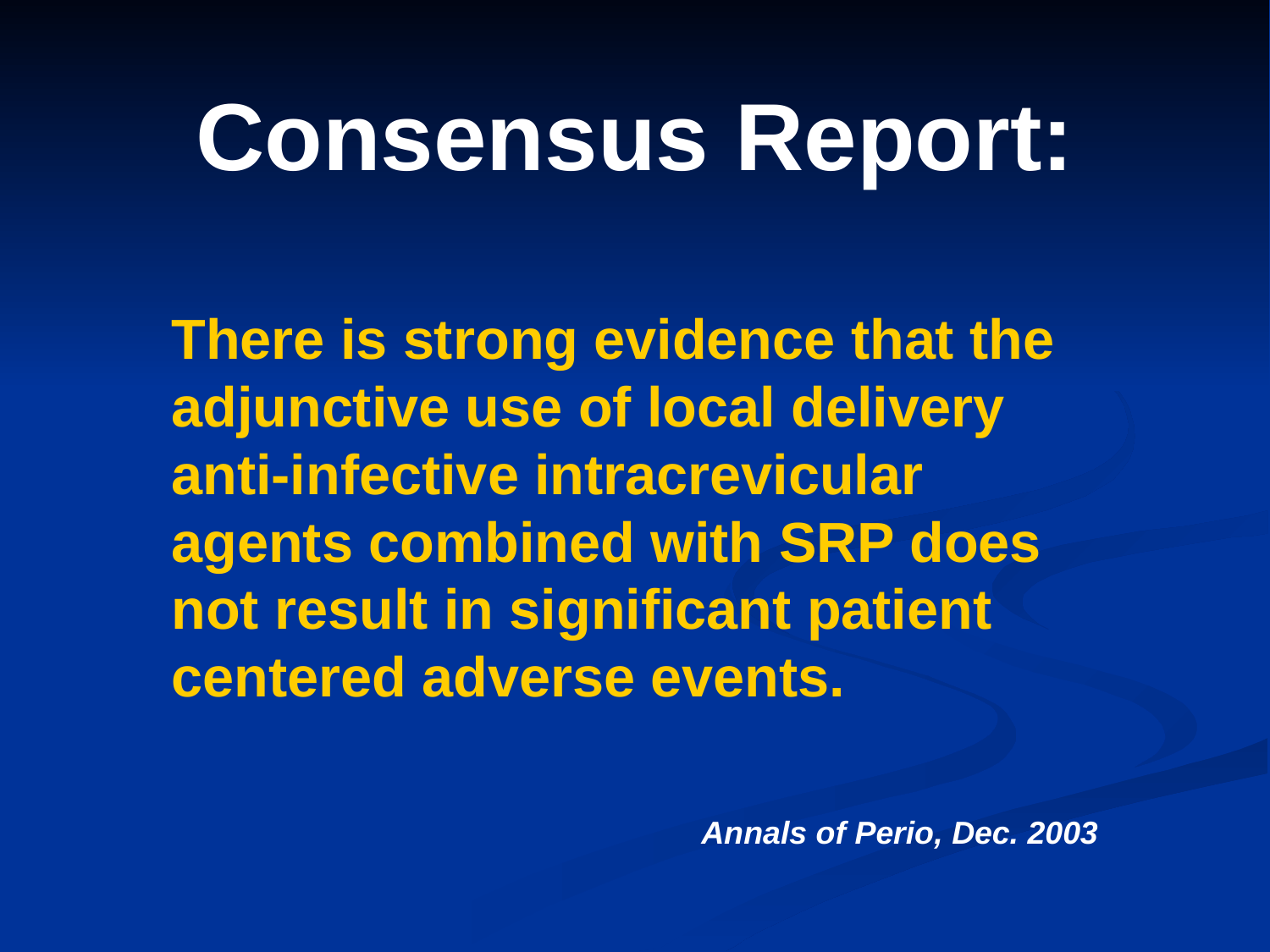

# Consensus Report:
There is strong evidence that the adjunctive use of local delivery anti-infective intracrevicular agents combined with SRP does not result in significant patient centered adverse events.
Annals of Perio, Dec. 2003